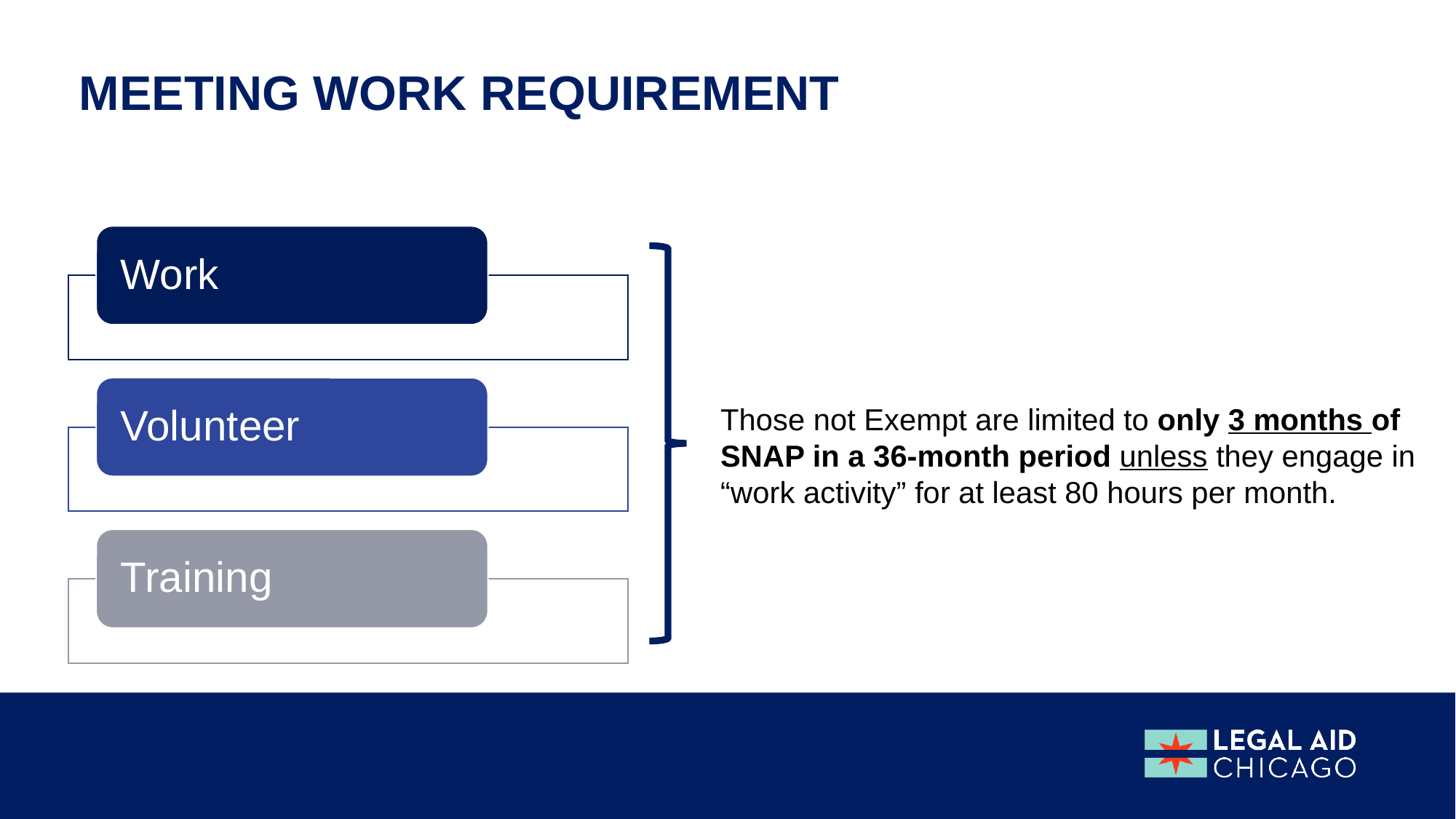

Meeting work requirement
Work
Volunteer
Training

Those not Exempt are limited to only 3 months of SNAP in a 36-month period unless they engage in “work activity” for at least 80 hours per month.